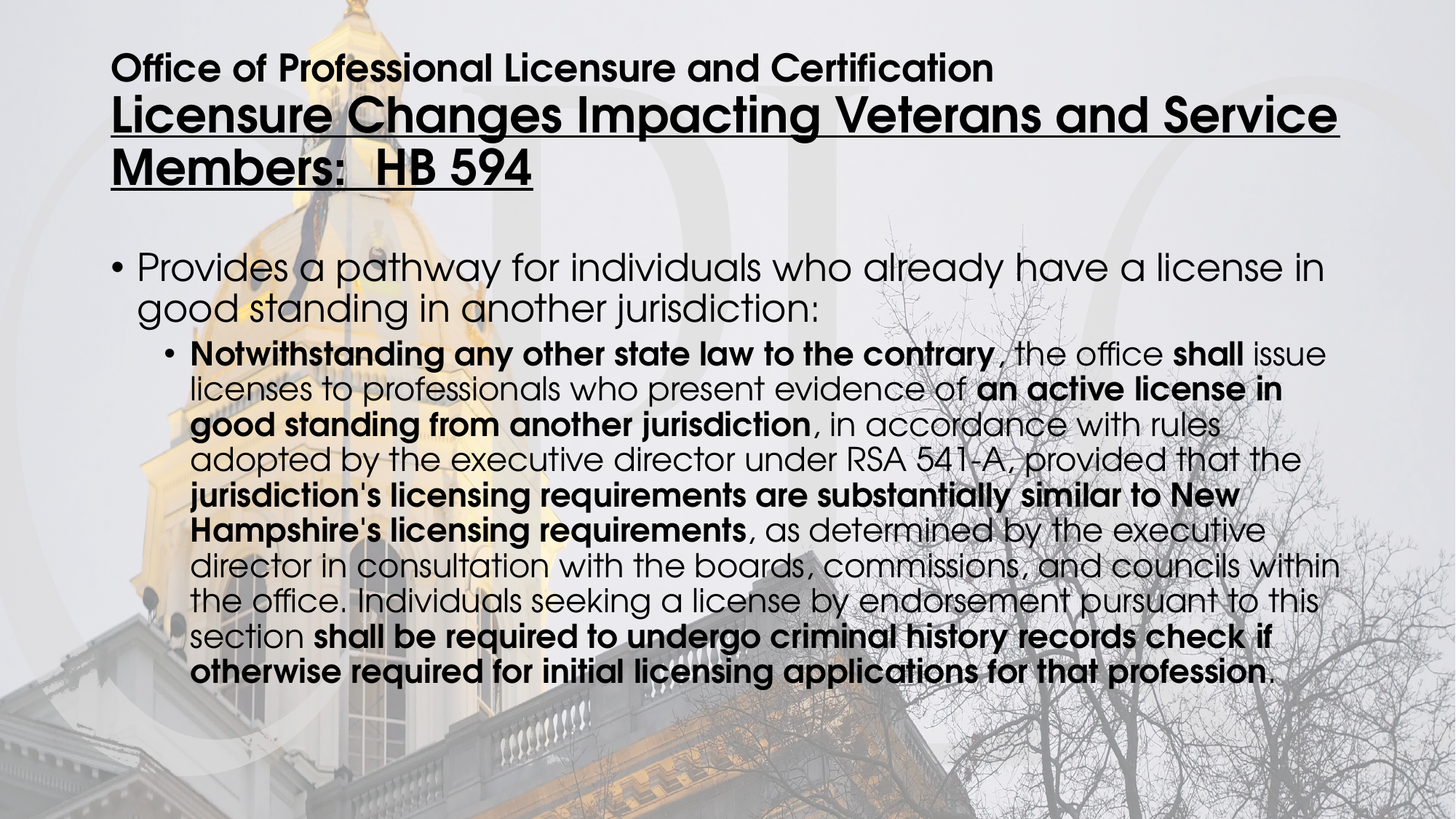

# Office of Professional Licensure and Certification Licensure Changes Impacting Veterans and Service Members:  HB 594
Provides a pathway for individuals who already have a license in good standing in another jurisdiction:
Notwithstanding any other state law to the contrary, the office shall issue licenses to professionals who present evidence of an active license in good standing from another jurisdiction, in accordance with rules adopted by the executive director under RSA 541-A, provided that the jurisdiction's licensing requirements are substantially similar to New Hampshire's licensing requirements, as determined by the executive director in consultation with the boards, commissions, and councils within the office. Individuals seeking a license by endorsement pursuant to this section shall be required to undergo criminal history records check if otherwise required for initial licensing applications for that profession.